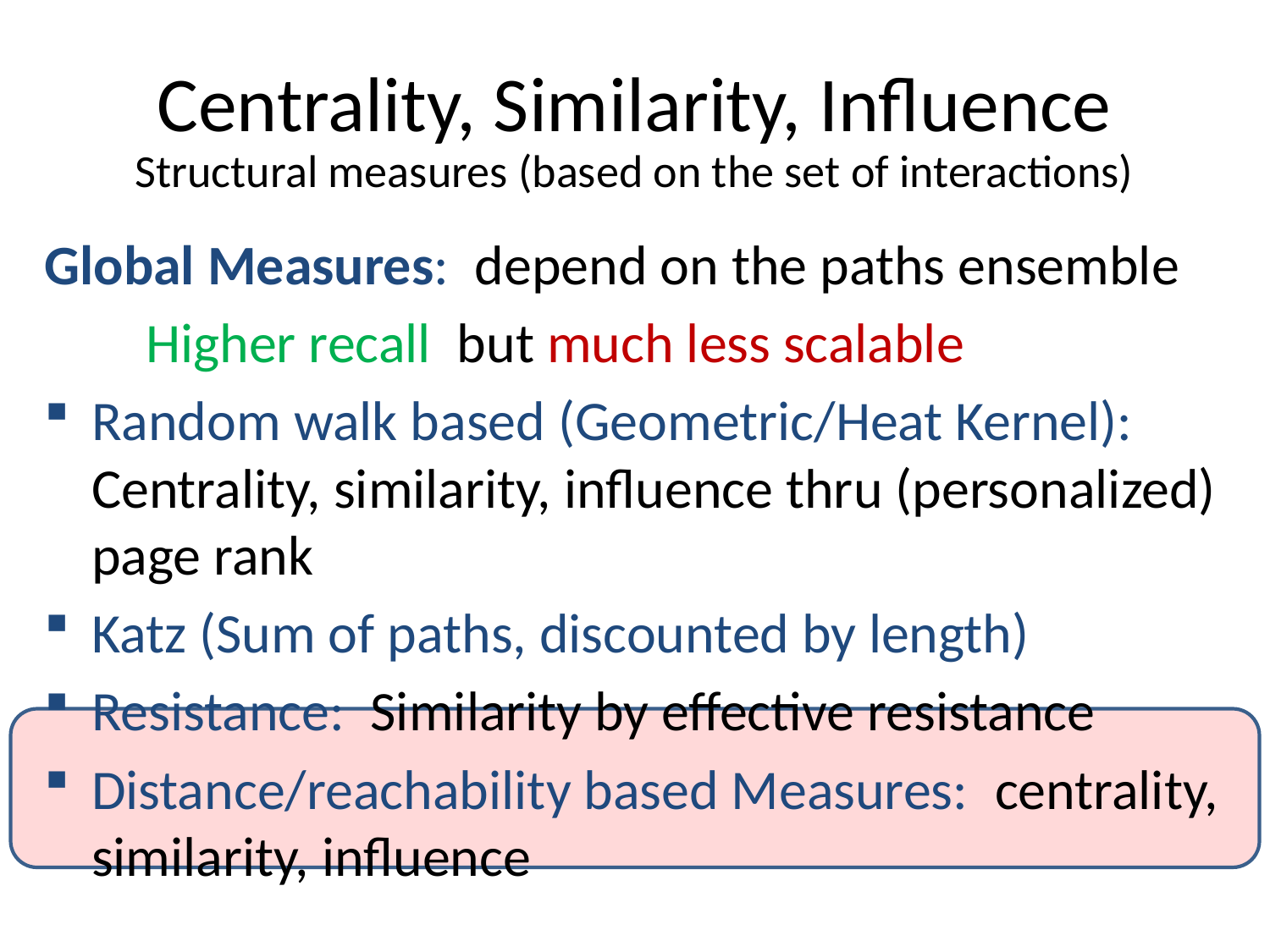

# Centrality, Similarity, Influence
Structural measures (based on the set of interactions)
Global Measures:  depend on the paths ensemble
        Higher recall  but much less scalable
Random walk based (Geometric/Heat Kernel):  Centrality, similarity, influence thru (personalized) page rank
Katz (Sum of paths, discounted by length)
Resistance:  Similarity by effective resistance
Distance/reachability based Measures:  centrality, similarity, influence